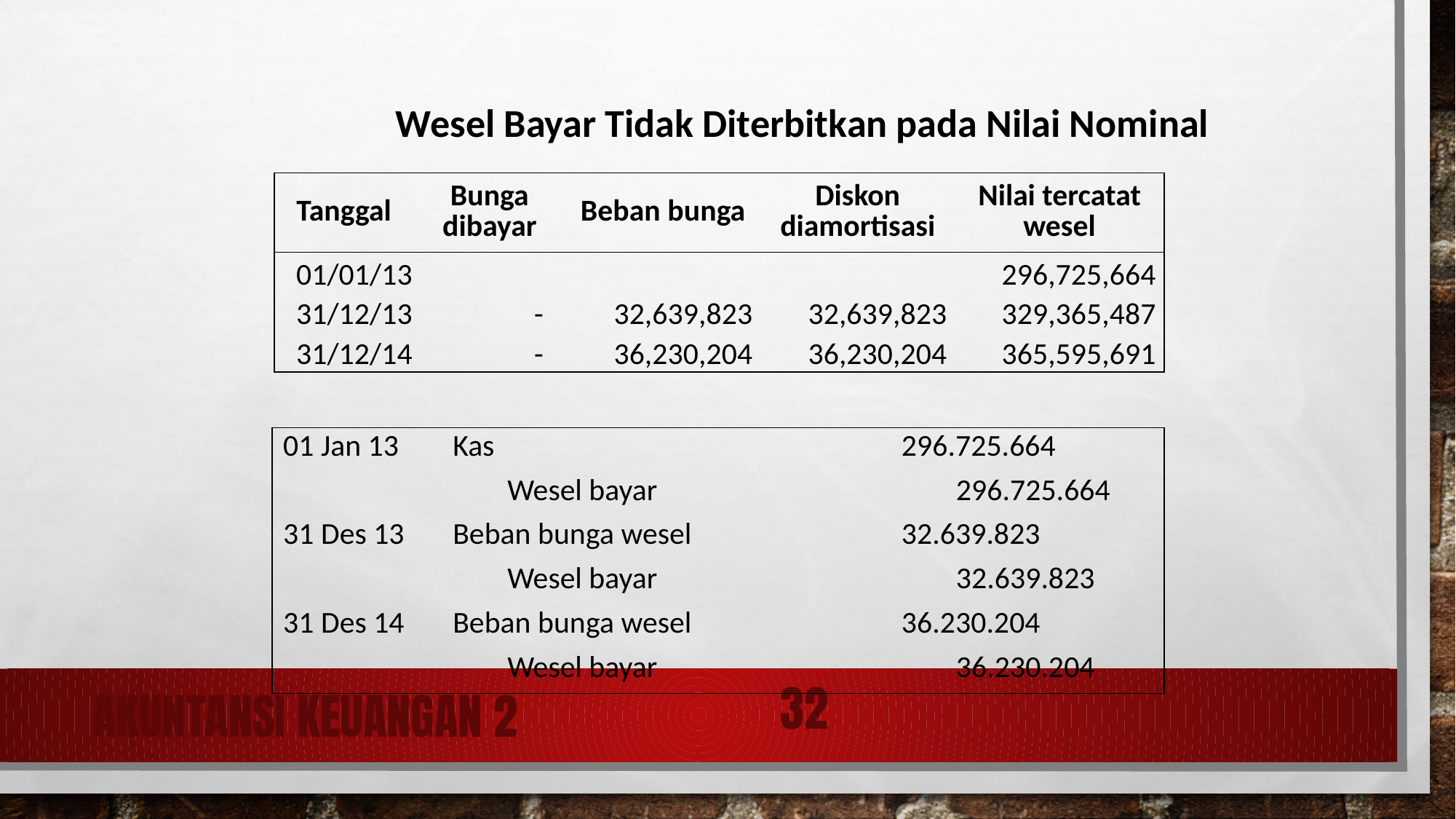

Akuntansi Keuangan 2
Wesel Bayar Tidak Diterbitkan pada Nilai Nominal
| Tanggal | Bunga dibayar | Beban bunga | Diskon diamortisasi | Nilai tercatat wesel |
| --- | --- | --- | --- | --- |
| 01/01/13 |  |  |  | 296,725,664 |
| 31/12/13 | - | 32,639,823 | 32,639,823 | 329,365,487 |
| 31/12/14 | - | 36,230,204 | 36,230,204 | 365,595,691 |
| 01 Jan 13 | Kas | 296.725.664 |
| --- | --- | --- |
|  | Wesel bayar | 296.725.664 |
| 31 Des 13 | Beban bunga wesel | 32.639.823 |
|  | Wesel bayar | 32.639.823 |
| 31 Des 14 | Beban bunga wesel | 36.230.204 |
|  | Wesel bayar | 36.230.204 |
32